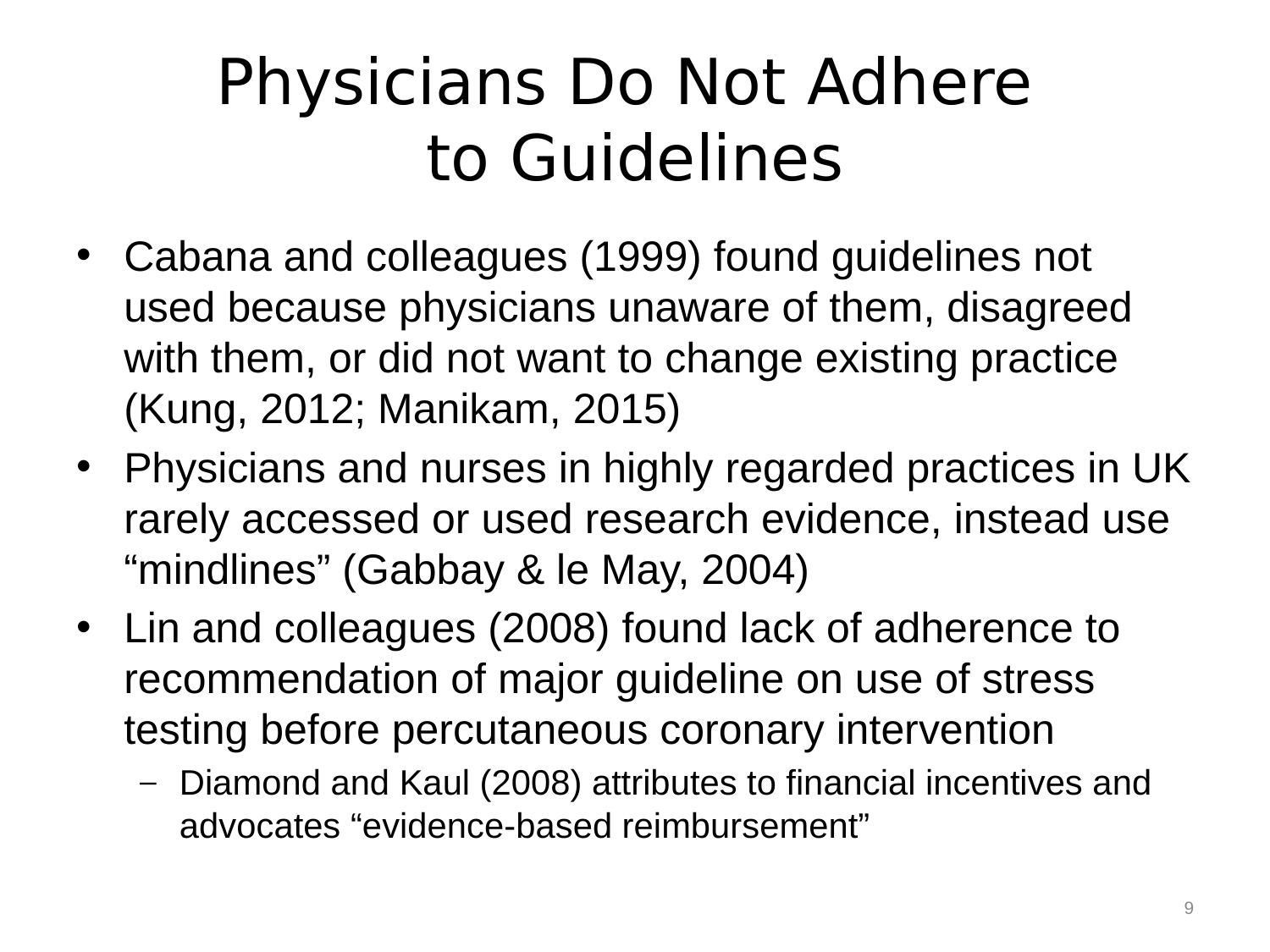

# Physicians Do Not Adhere to Guidelines
Cabana and colleagues (1999) found guidelines not used because physicians unaware of them, disagreed with them, or did not want to change existing practice (Kung, 2012; Manikam, 2015)
Physicians and nurses in highly regarded practices in UK rarely accessed or used research evidence, instead use “mindlines” (Gabbay & le May, 2004)
Lin and colleagues (2008) found lack of adherence to recommendation of major guideline on use of stress testing before percutaneous coronary intervention
Diamond and Kaul (2008) attributes to financial incentives and advocates “evidence-based reimbursement”
9